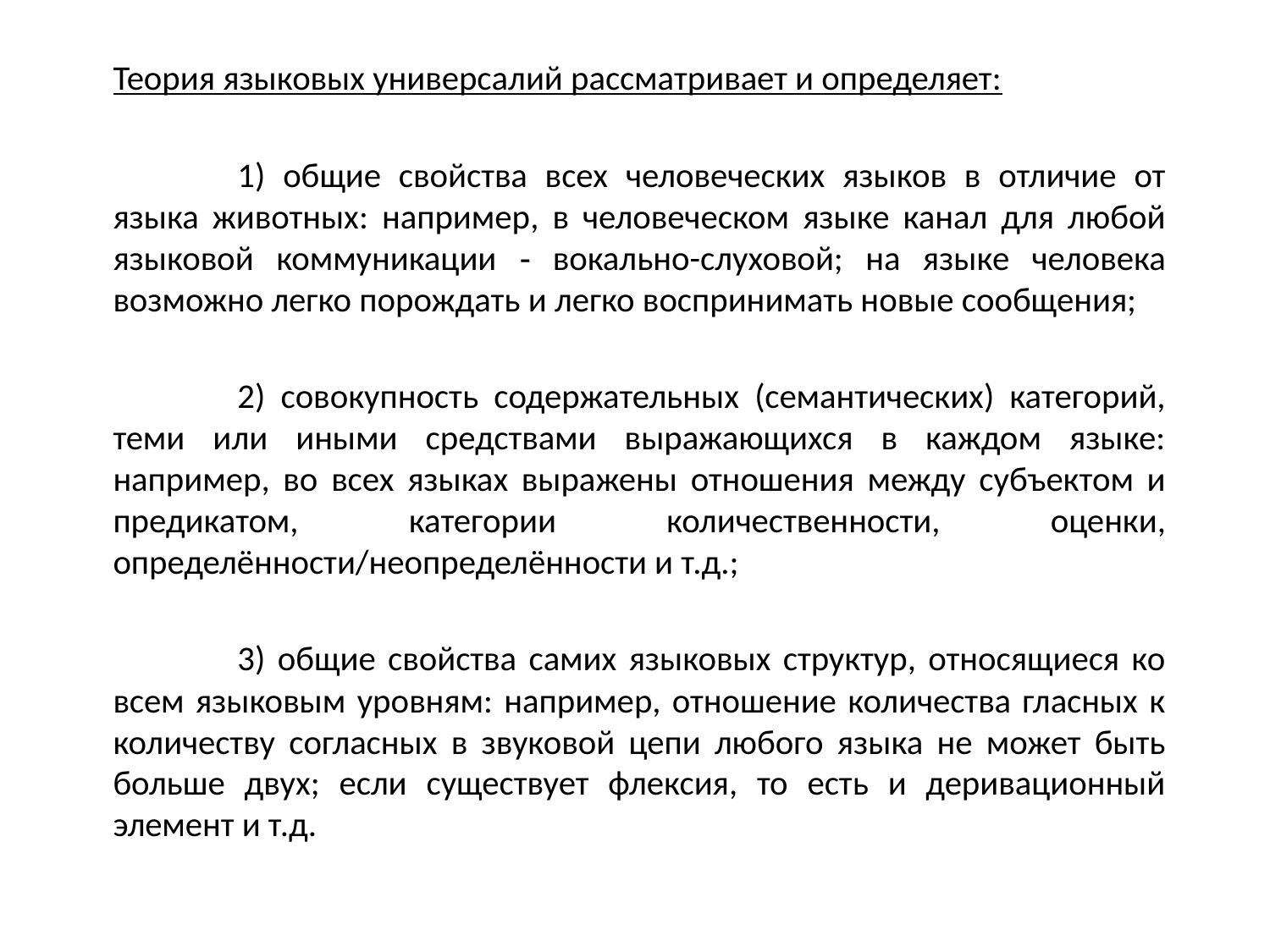

Теория языковых универсалий рассматривает и определяет:

	1) общие свойства всех человеческих языков в отличие от языка животных: например, в человеческом языке канал для любой языковой коммуникации ‑ вокально-слуховой; на языке человека возможно легко порождать и легко воспринимать новые сообщения;

	2) совокупность содержательных (семантических) категорий, теми или иными средствами выражающихся в каждом языке: например, во всех языках выражены отношения между субъектом и предикатом, категории количественности, оценки, определённости/неопределённости и т.д.;

	3) общие свойства самих языковых структур, относящиеся ко всем языковым уровням: например, отношение количества гласных к количеству согласных в звуковой цепи любого языка не может быть больше двух; если существует флексия, то есть и деривационный элемент и т.д.

#